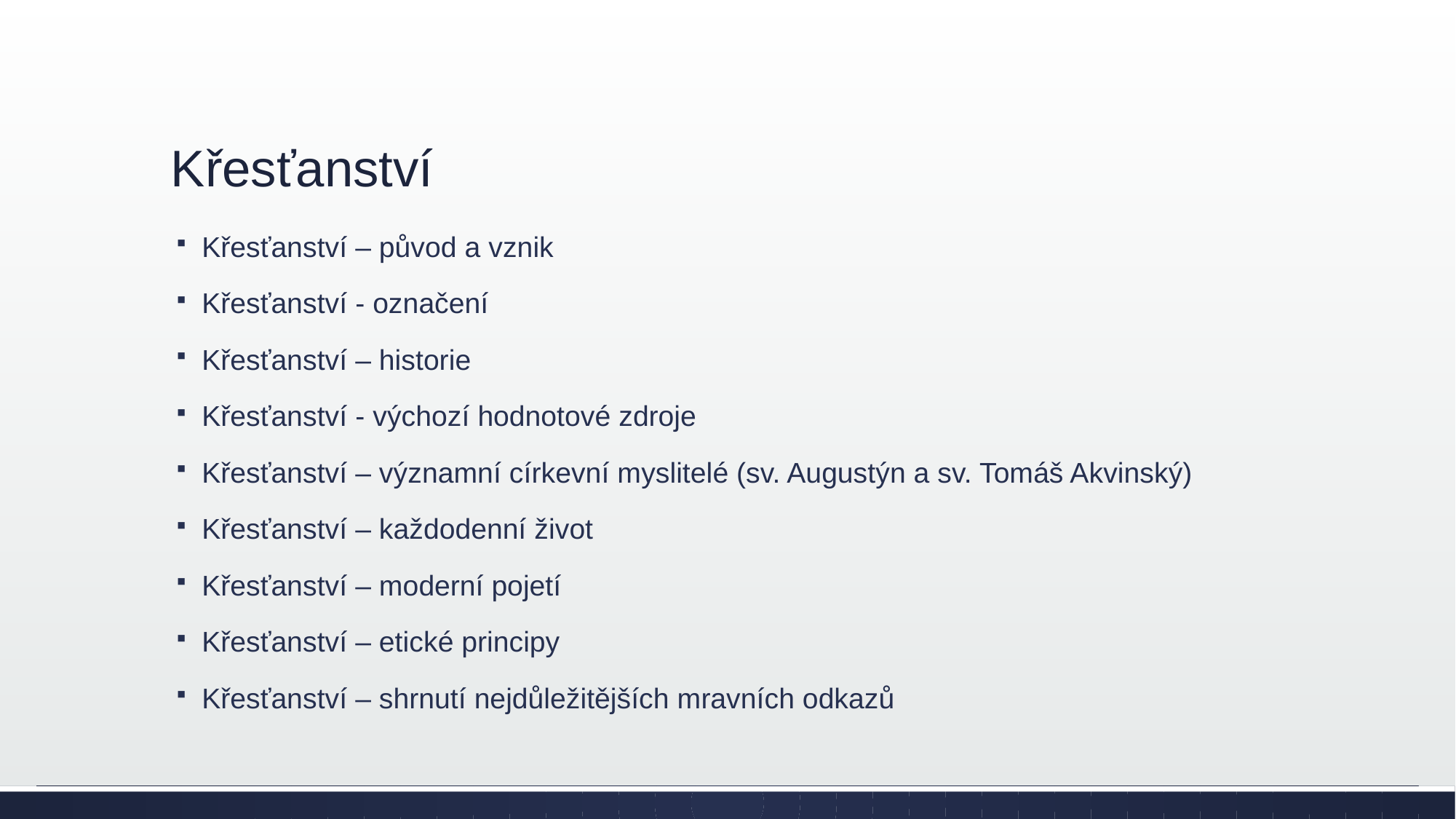

# Křesťanství
Křesťanství – původ a vznik
Křesťanství - označení
Křesťanství – historie
Křesťanství - výchozí hodnotové zdroje
Křesťanství – významní církevní myslitelé (sv. Augustýn a sv. Tomáš Akvinský)
Křesťanství – každodenní život
Křesťanství – moderní pojetí
Křesťanství – etické principy
Křesťanství – shrnutí nejdůležitějších mravních odkazů